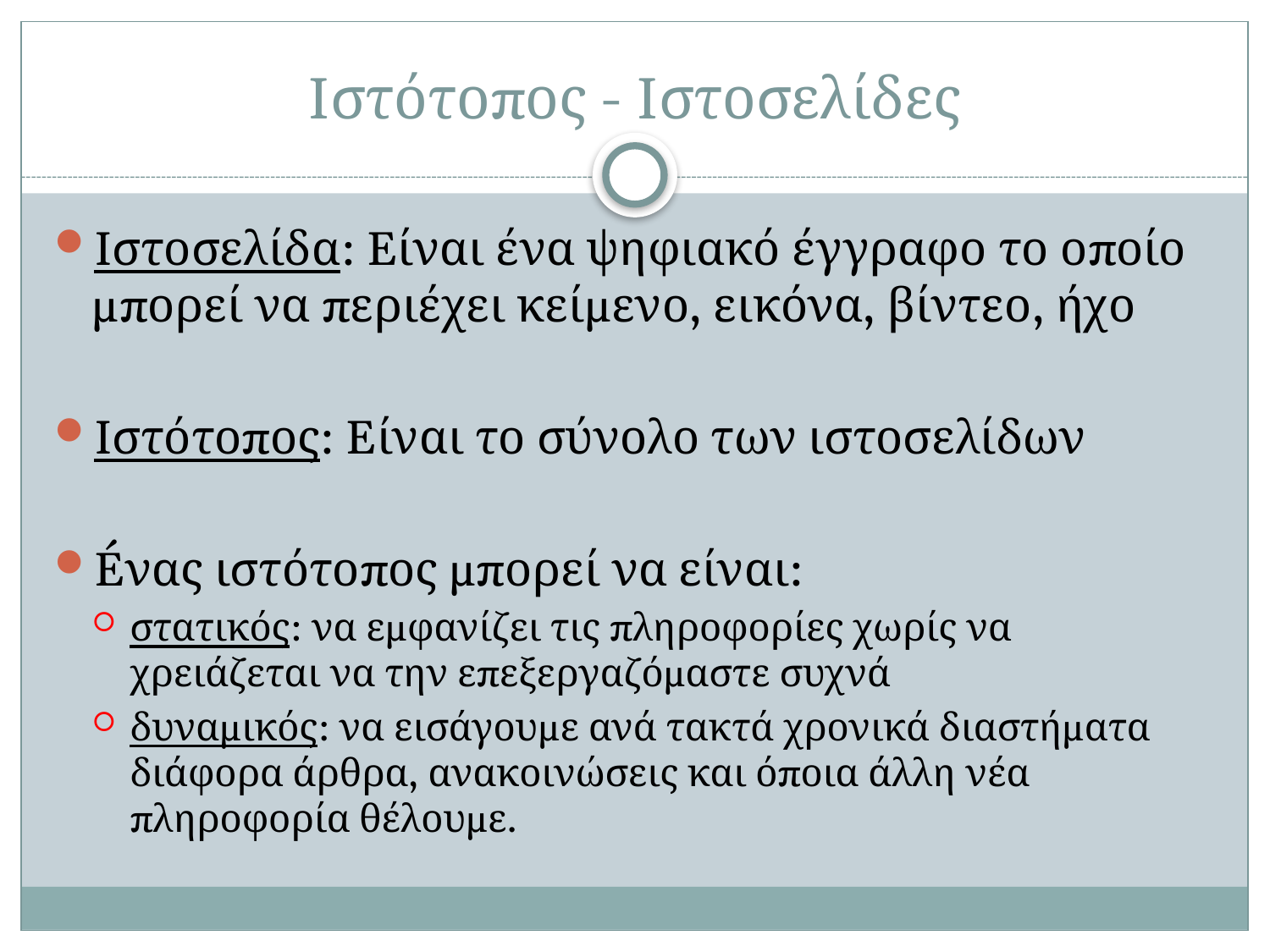

# Ιστότοπος - Ιστοσελίδες
Ιστοσελίδα: Είναι ένα ψηφιακό έγγραφο το οποίο μπορεί να περιέχει κείμενο, εικόνα, βίντεο, ήχο

Ιστότοπος: Είναι το σύνολο των ιστοσελίδων

Ένας ιστότοπος μπορεί να είναι:
στατικός: να εμφανίζει τις πληροφορίες χωρίς να χρειάζεται να την επεξεργαζόμαστε συχνά
δυναμικός: να εισάγουμε ανά τακτά χρονικά διαστήματα διάφορα άρθρα, ανακοινώσεις και όποια άλλη νέα πληροφορία θέλουμε.